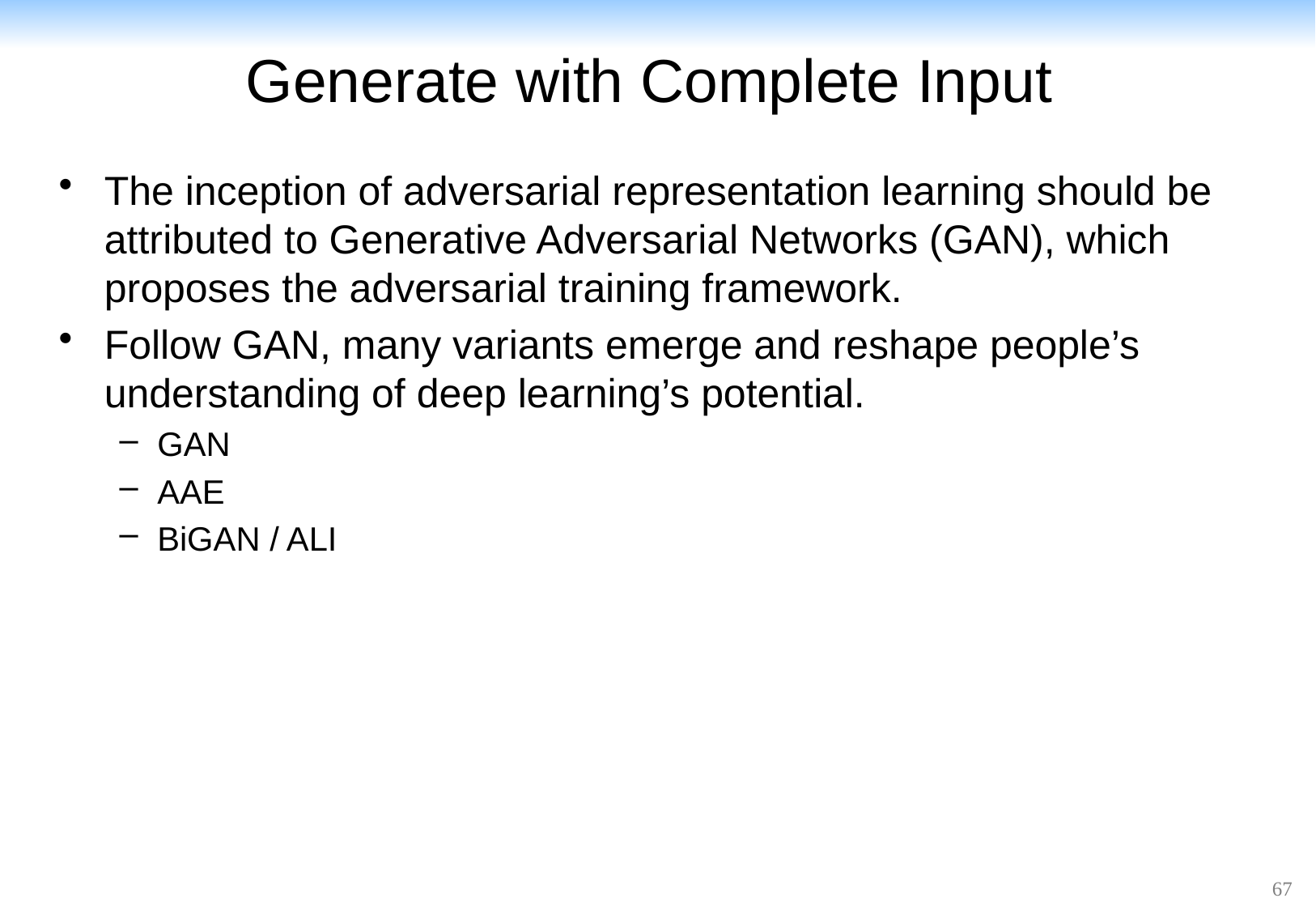

# Generate with Complete Input
The inception of adversarial representation learning should be attributed to Generative Adversarial Networks (GAN), which proposes the adversarial training framework.
Follow GAN, many variants emerge and reshape people’s understanding of deep learning’s potential.
GAN
AAE
BiGAN / ALI